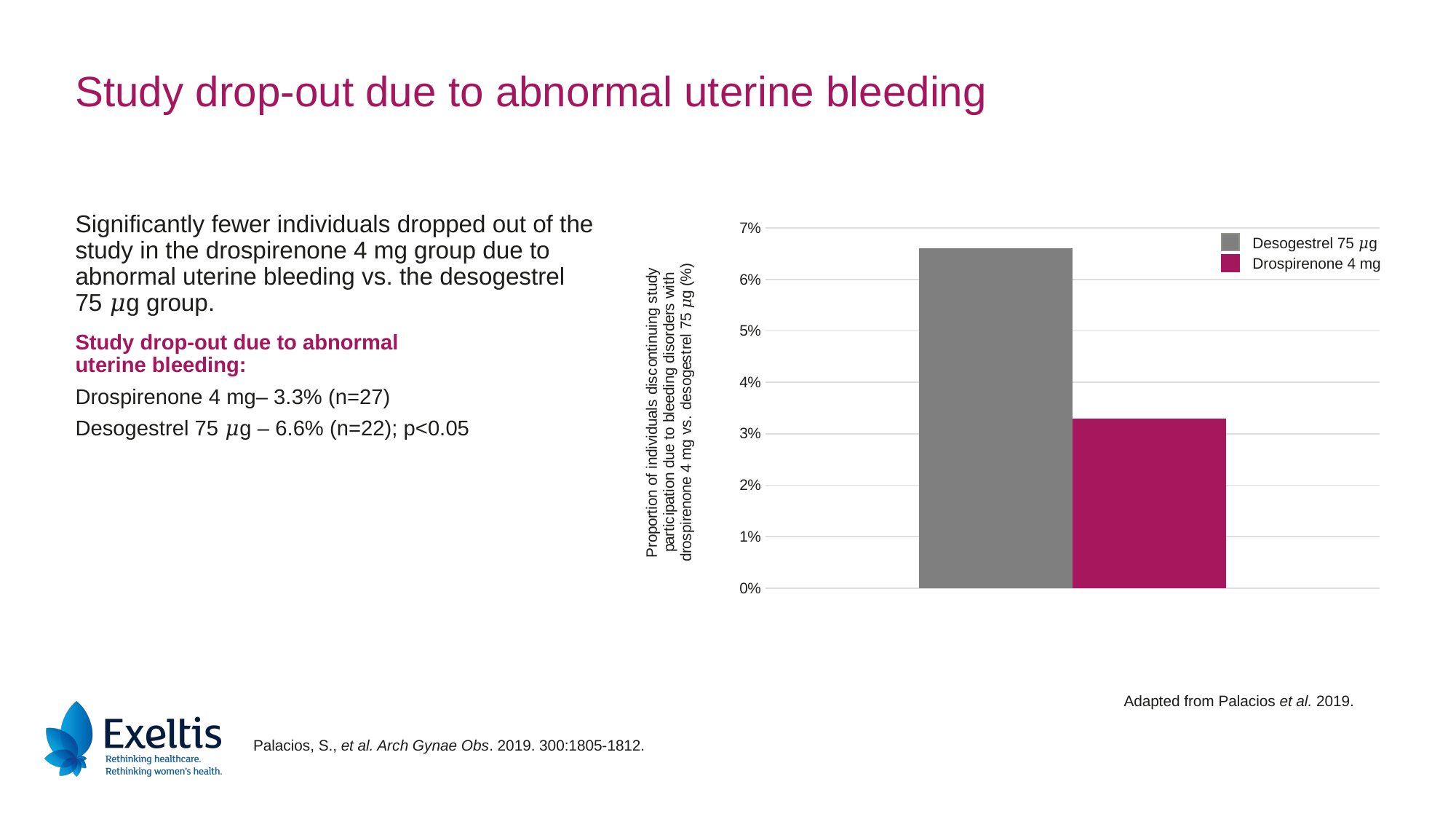

Study drop-out due to abnormal uterine bleeding
Significantly fewer individuals dropped out of the study in the drospirenone 4 mg group due to abnormal uterine bleeding vs. the desogestrel
75 𝜇g group.
Study drop-out due to abnormal
uterine bleeding:
Drospirenone 4 mg– 3.3% (n=27)
Desogestrel 75 𝜇g – 6.6% (n=22); p<0.05

### Chart

| Category |  |  |
|---|---|---|
| Study discontinuation | 0.066 | 0.033 |
Desogestrel 75 𝜇g

Drospirenone 4 mg

Adapted from Palacios et al. 2019.

Palacios, S., et al. Arch Gynae Obs. 2019. 300:1805-1812.